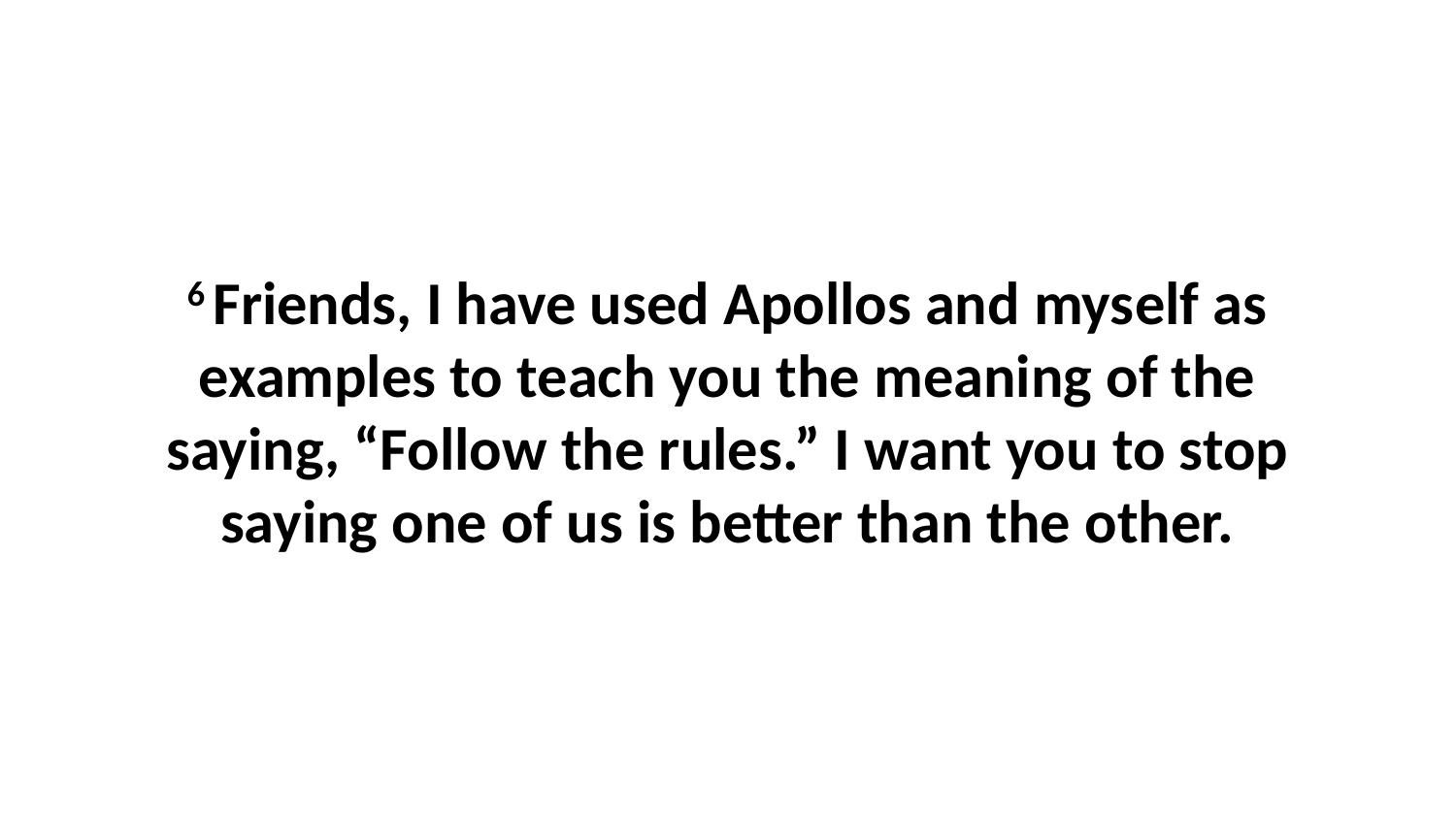

6 Friends, I have used Apollos and myself as examples to teach you the meaning of the saying, “Follow the rules.” I want you to stop saying one of us is better than the other.